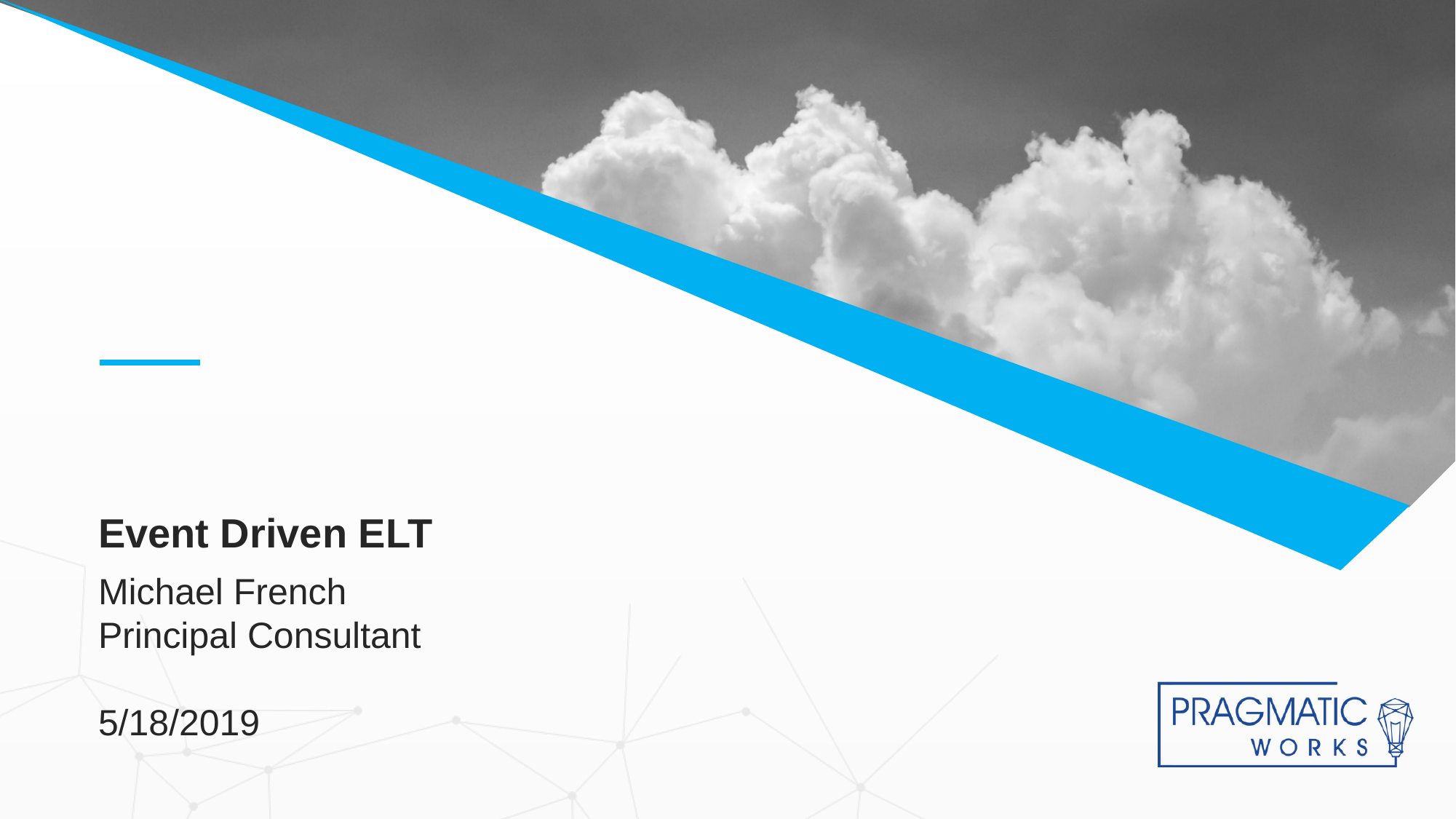

# Event Driven ELT
Michael French
Principal Consultant

5/18/2019